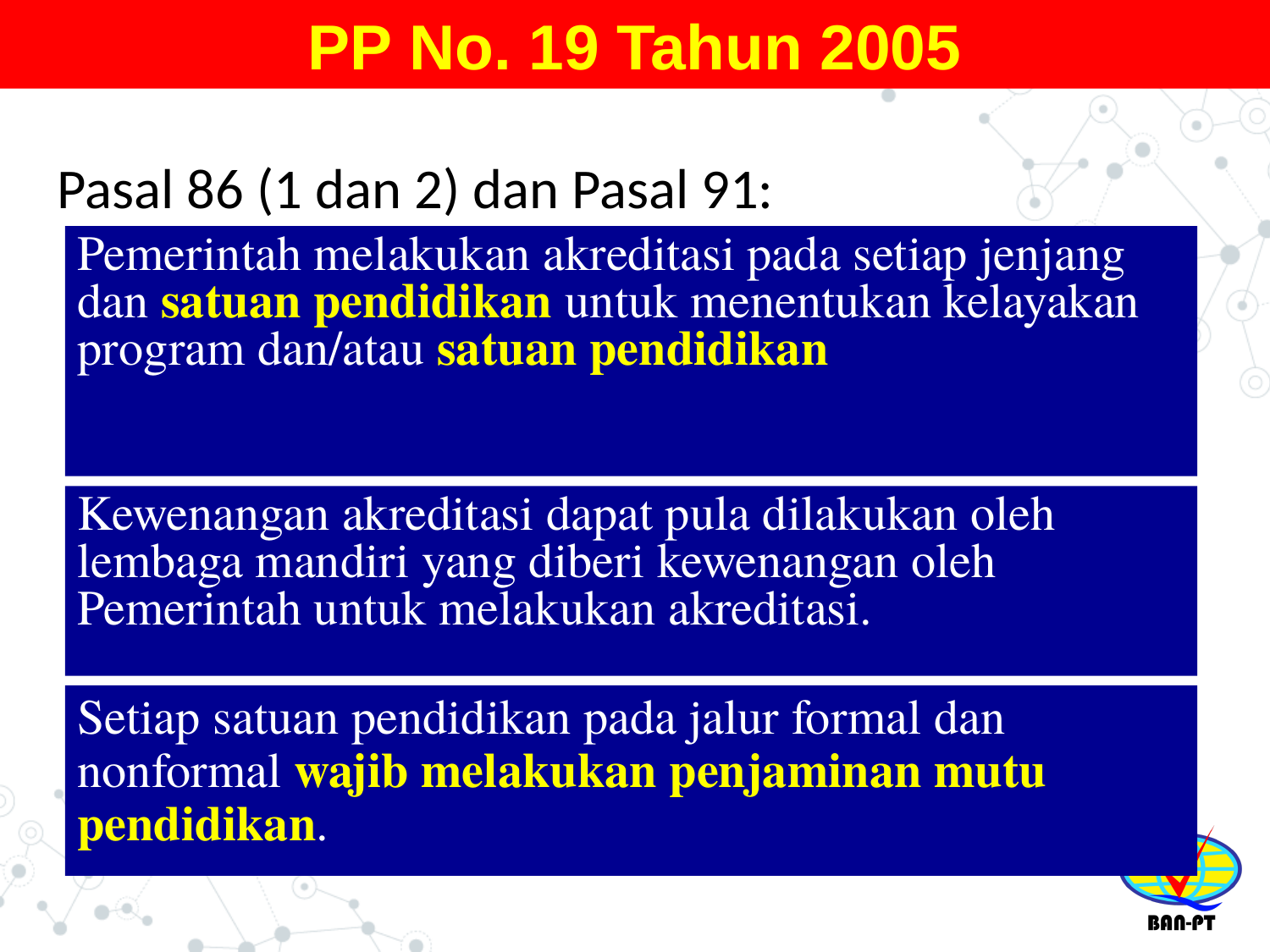

PP No. 19 Tahun 2005
Pasal 86 (1 dan 2) dan Pasal 91:
Pemerintah melakukan akreditasi pada setiap jenjang dan satuan pendidikan untuk menentukan kelayakan program dan/atau satuan pendidikan
Kewenangan akreditasi dapat pula dilakukan oleh lembaga mandiri yang diberi kewenangan oleh Pemerintah untuk melakukan akreditasi.
Setiap satuan pendidikan pada jalur formal dan nonformal wajib melakukan penjaminan mutu pendidikan.